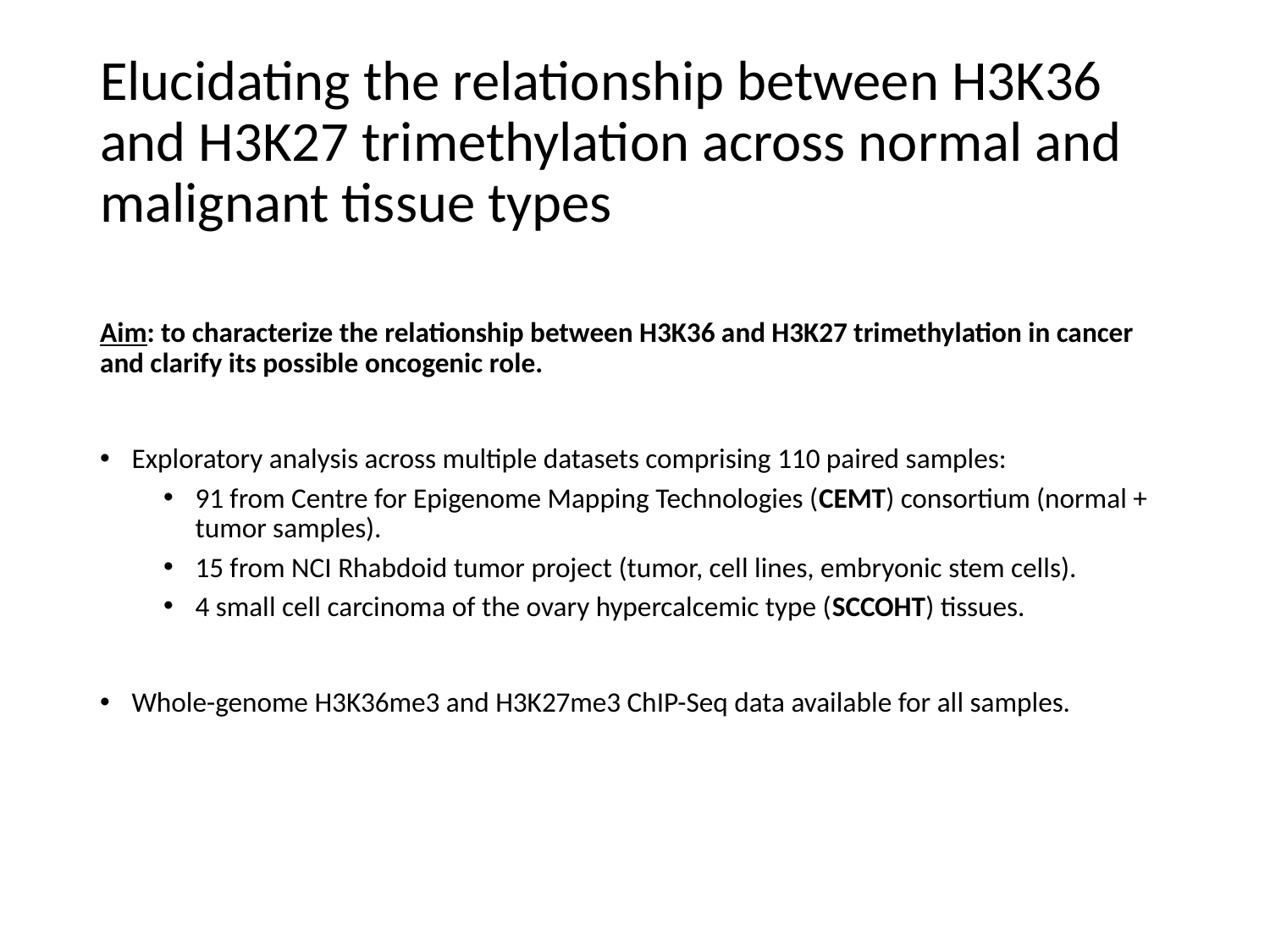

# Elucidating the relationship between H3K36 and H3K27 trimethylation across normal and malignant tissue types
Aim: to characterize the relationship between H3K36 and H3K27 trimethylation in cancer and clarify its possible oncogenic role.

Exploratory analysis across multiple datasets comprising 110 paired samples:
91 from Centre for Epigenome Mapping Technologies (CEMT) consortium (normal + tumor samples).
15 from NCI Rhabdoid tumor project (tumor, cell lines, embryonic stem cells).
4 small cell carcinoma of the ovary hypercalcemic type (SCCOHT) tissues.

Whole-genome H3K36me3 and H3K27me3 ChIP-Seq data available for all samples.